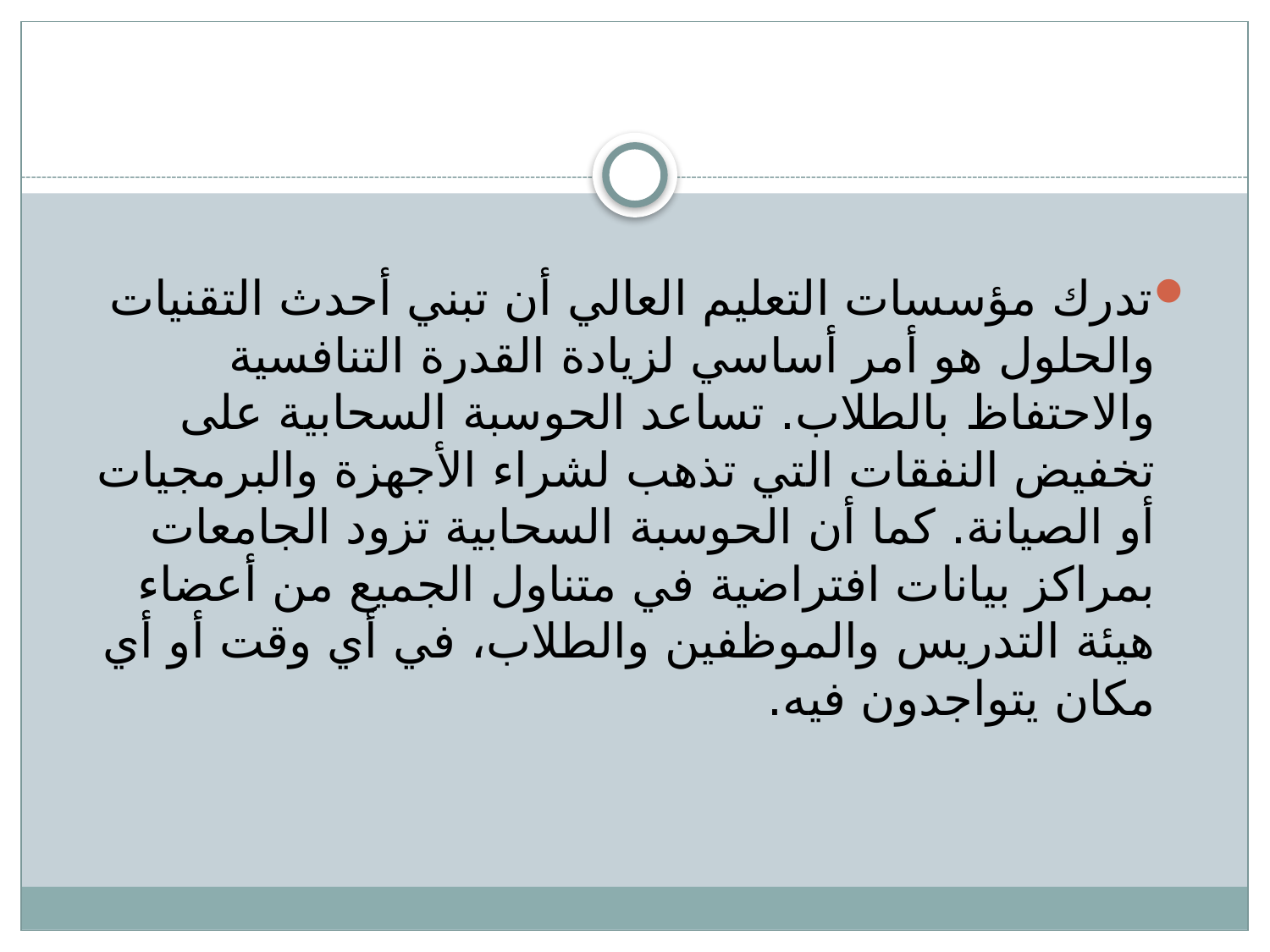

تدرك مؤسسات التعليم العالي أن تبني أحدث التقنيات والحلول هو أمر أساسي لزيادة القدرة التنافسية والاحتفاظ بالطلاب. تساعد الحوسبة السحابية على تخفيض النفقات التي تذهب لشراء الأجهزة والبرمجيات أو الصيانة. كما أن الحوسبة السحابية تزود الجامعات بمراكز بيانات افتراضية في متناول الجميع من أعضاء هيئة التدريس والموظفين والطلاب، في أي وقت أو أي مكان يتواجدون فيه.